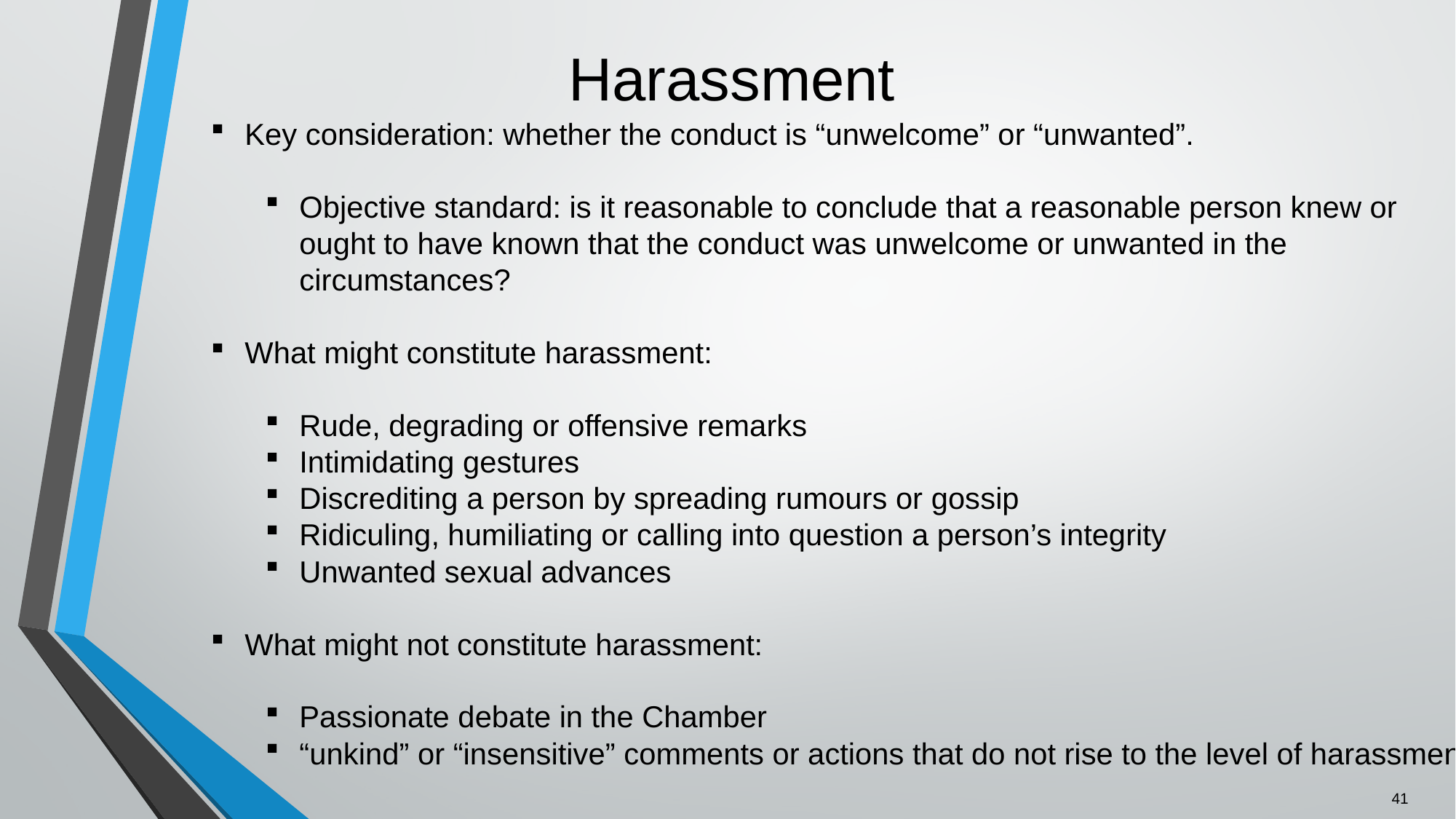

# Harassment
Key consideration: whether the conduct is “unwelcome” or “unwanted”.

Objective standard: is it reasonable to conclude that a reasonable person knew or ought to have known that the conduct was unwelcome or unwanted in the circumstances?

What might constitute harassment:

Rude, degrading or offensive remarks
Intimidating gestures
Discrediting a person by spreading rumours or gossip
Ridiculing, humiliating or calling into question a person’s integrity
Unwanted sexual advances

What might not constitute harassment:

Passionate debate in the Chamber
“unkind” or “insensitive” comments or actions that do not rise to the level of harassment

41